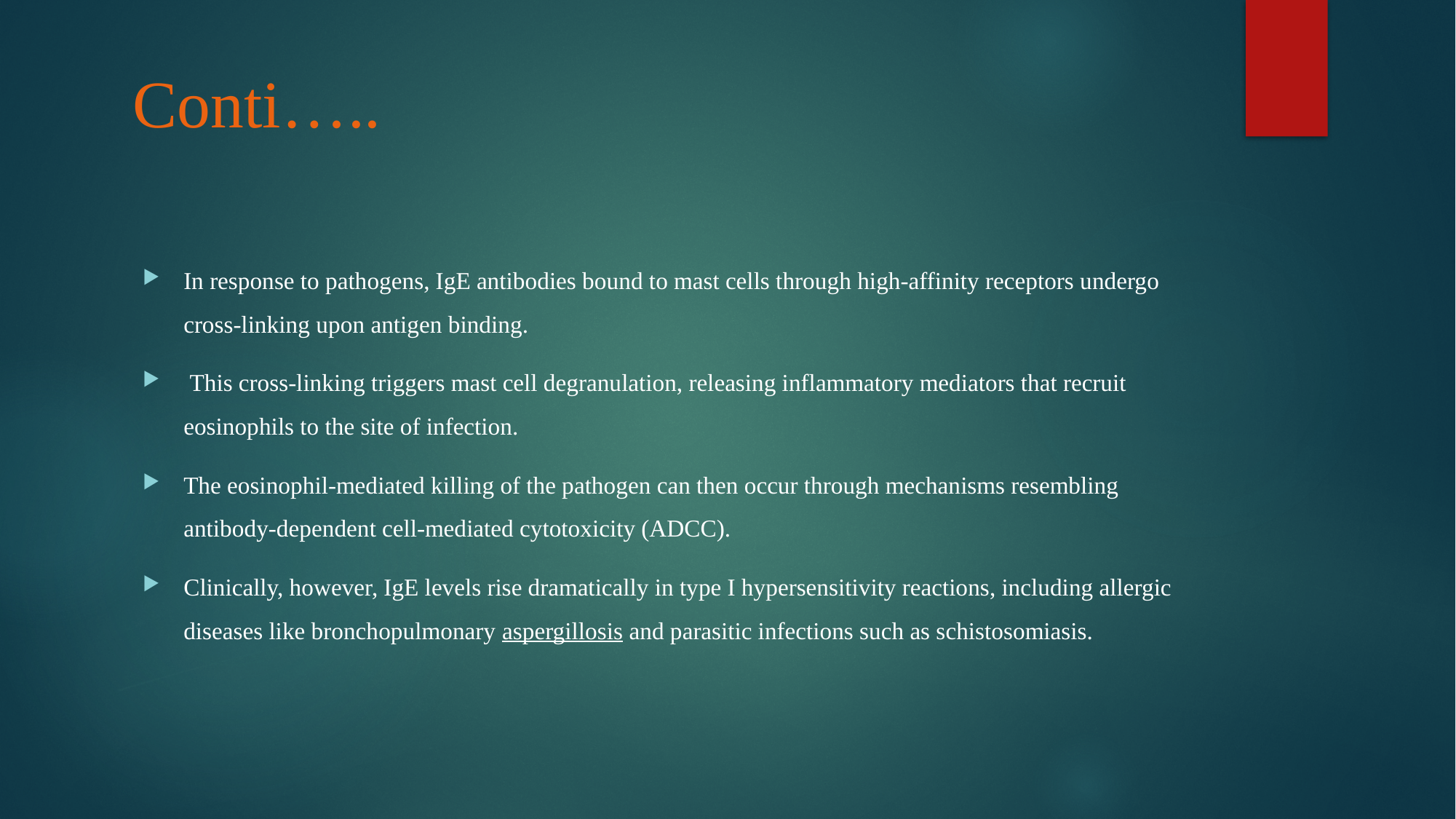

# Conti…..
In response to pathogens, IgE antibodies bound to mast cells through high-affinity receptors undergo cross-linking upon antigen binding.
 This cross-linking triggers mast cell degranulation, releasing inflammatory mediators that recruit eosinophils to the site of infection.
The eosinophil-mediated killing of the pathogen can then occur through mechanisms resembling antibody-dependent cell-mediated cytotoxicity (ADCC).
Clinically, however, IgE levels rise dramatically in type I hypersensitivity reactions, including allergic diseases like bronchopulmonary aspergillosis and parasitic infections such as schistosomiasis.